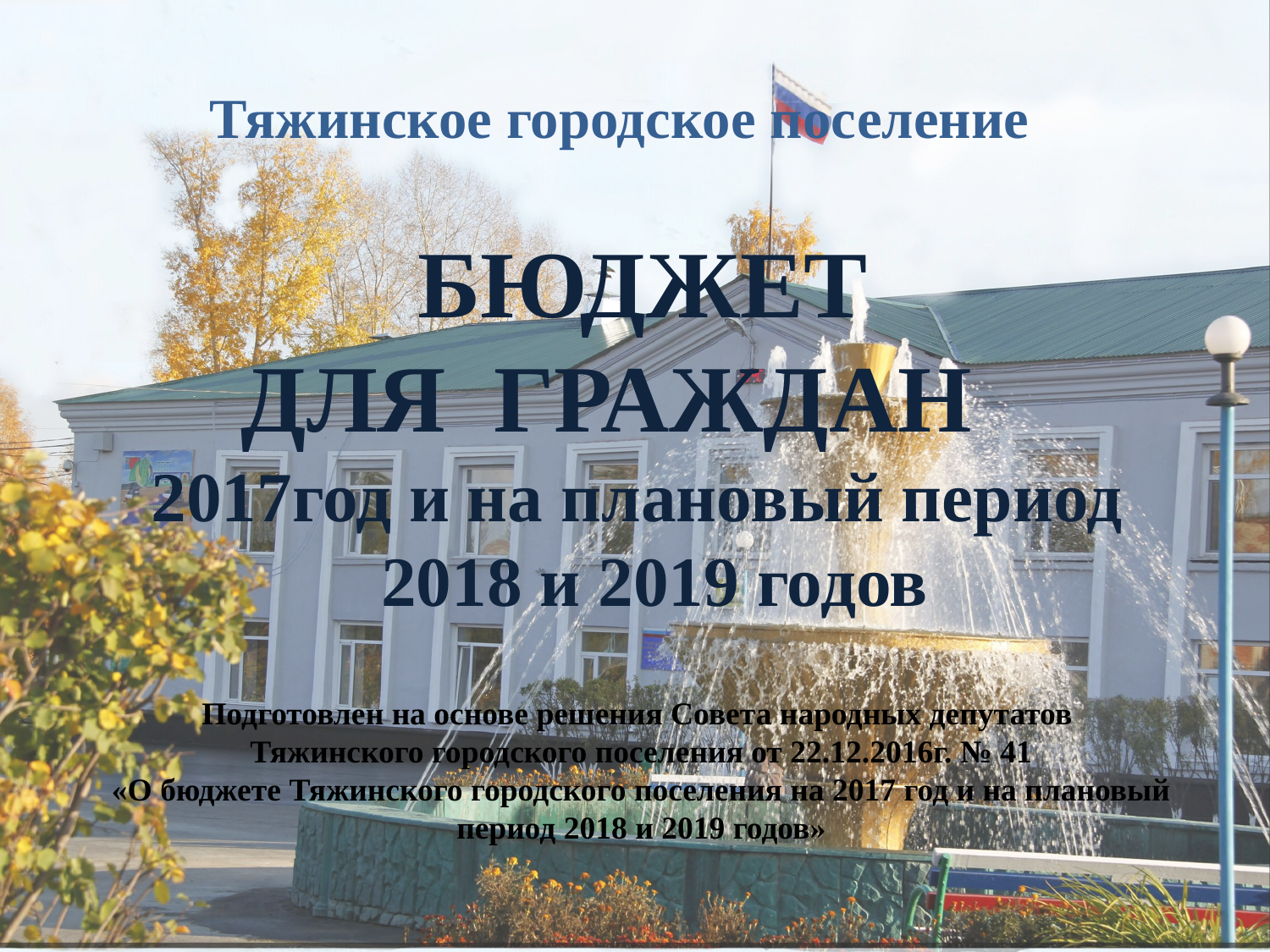

Тяжинское городское поселение
БЮДЖЕТ
ДЛЯ  ГРАЖДАН     2017год и на плановый период   2018 и 2019 годов
Подготовлен на основе решения Совета народных депутатов
Тяжинского городского поселения от 22.12.2016г. № 41
«О бюджете Тяжинского городского поселения на 2017 год и на плановый период 2018 и 2019 годов»